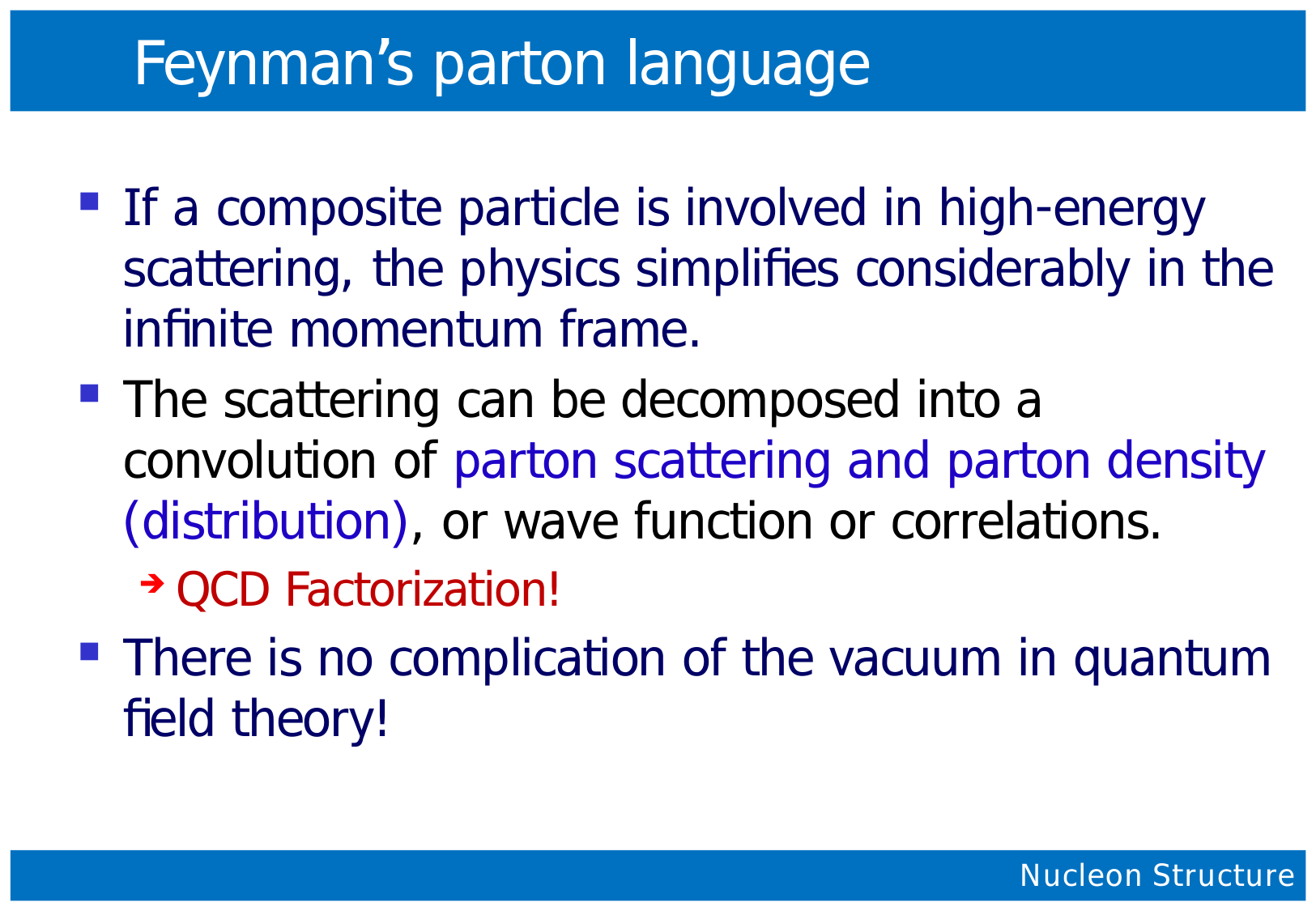

# Feynman’s parton language
If a composite particle is involved in high-energy scattering, the physics simplifies considerably in the infinite momentum frame.
The scattering can be decomposed into a convolution of parton scattering and parton density (distribution), or wave function or correlations.
QCD Factorization!
There is no complication of the vacuum in quantum field theory!